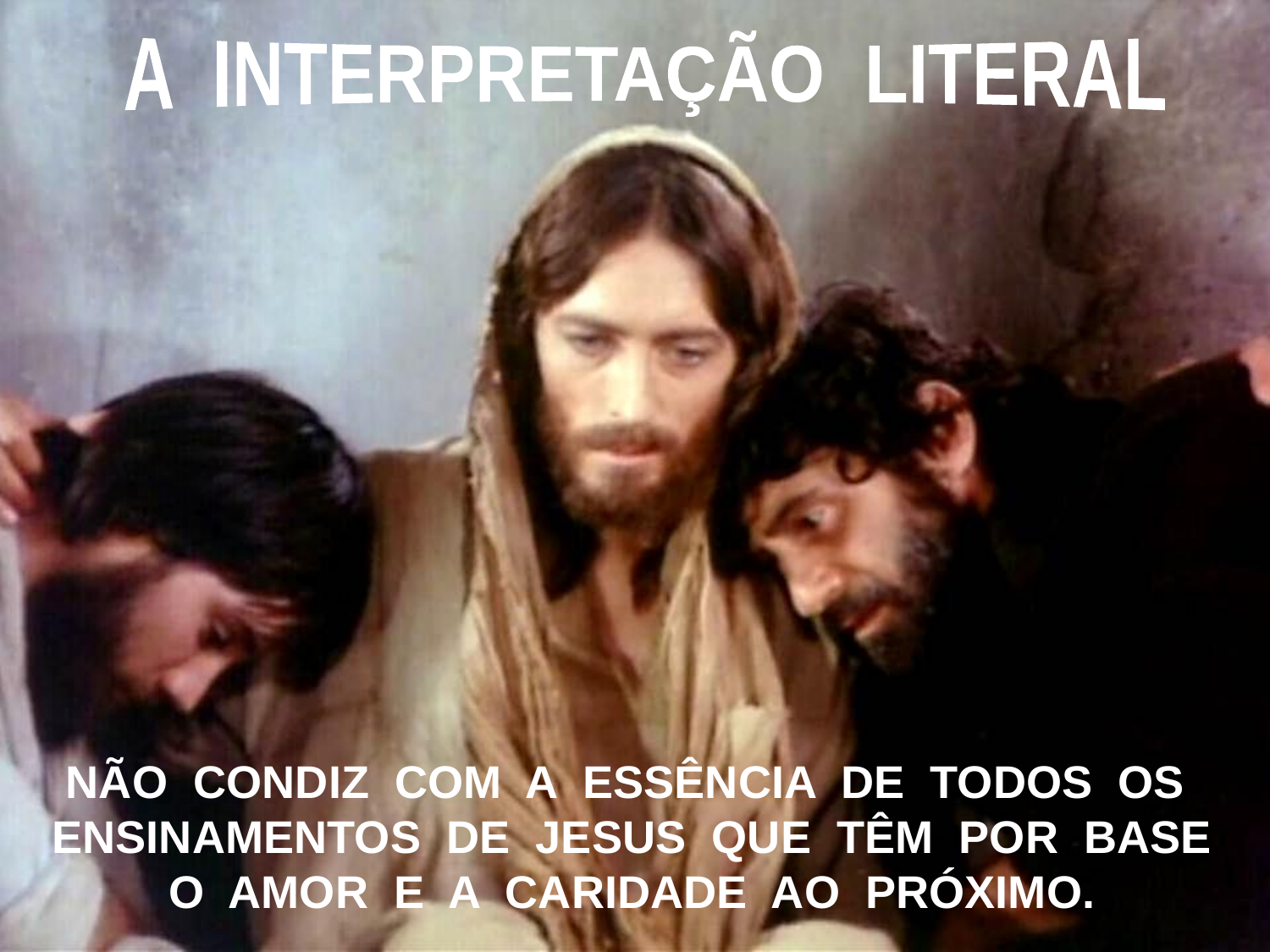

A  INTERPRETAÇÃO  LITERAL
NÃO  CONDIZ  COM  A  ESSÊNCIA  DE  TODOS  OS  ENSINAMENTOS  DE  JESUS  QUE  TÊM  POR  BASE
O  AMOR  E  A  CARIDADE  AO  PRÓXIMO.